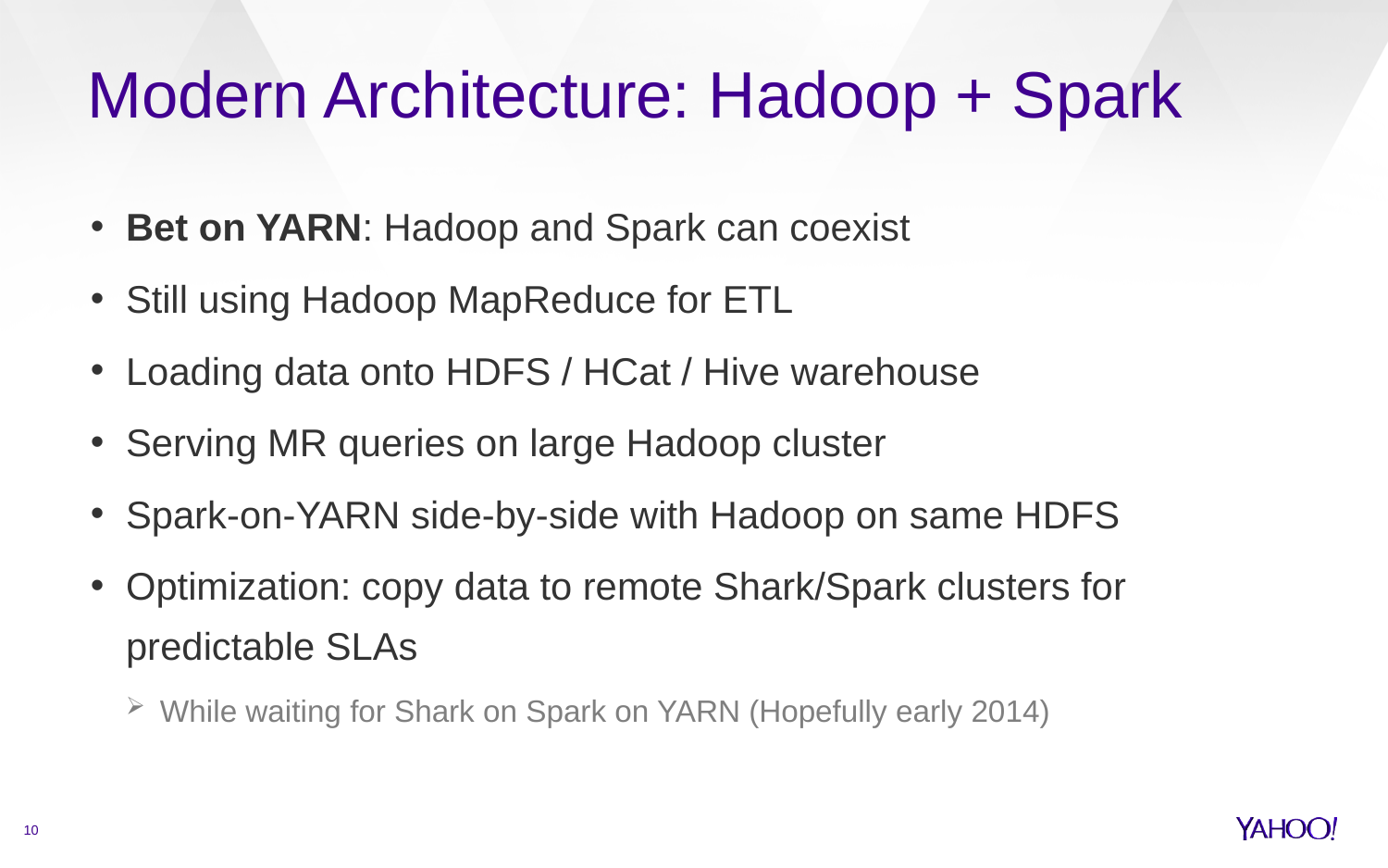

Modern Architecture: Hadoop + Spark
Bet on YARN: Hadoop and Spark can coexist
Still using Hadoop MapReduce for ETL
Loading data onto HDFS / HCat / Hive warehouse
Serving MR queries on large Hadoop cluster
Spark-on-YARN side-by-side with Hadoop on same HDFS
Optimization: copy data to remote Shark/Spark clusters for
predictable SLAs
While waiting for Shark on Spark on YARN (Hopefully early 2014)
10